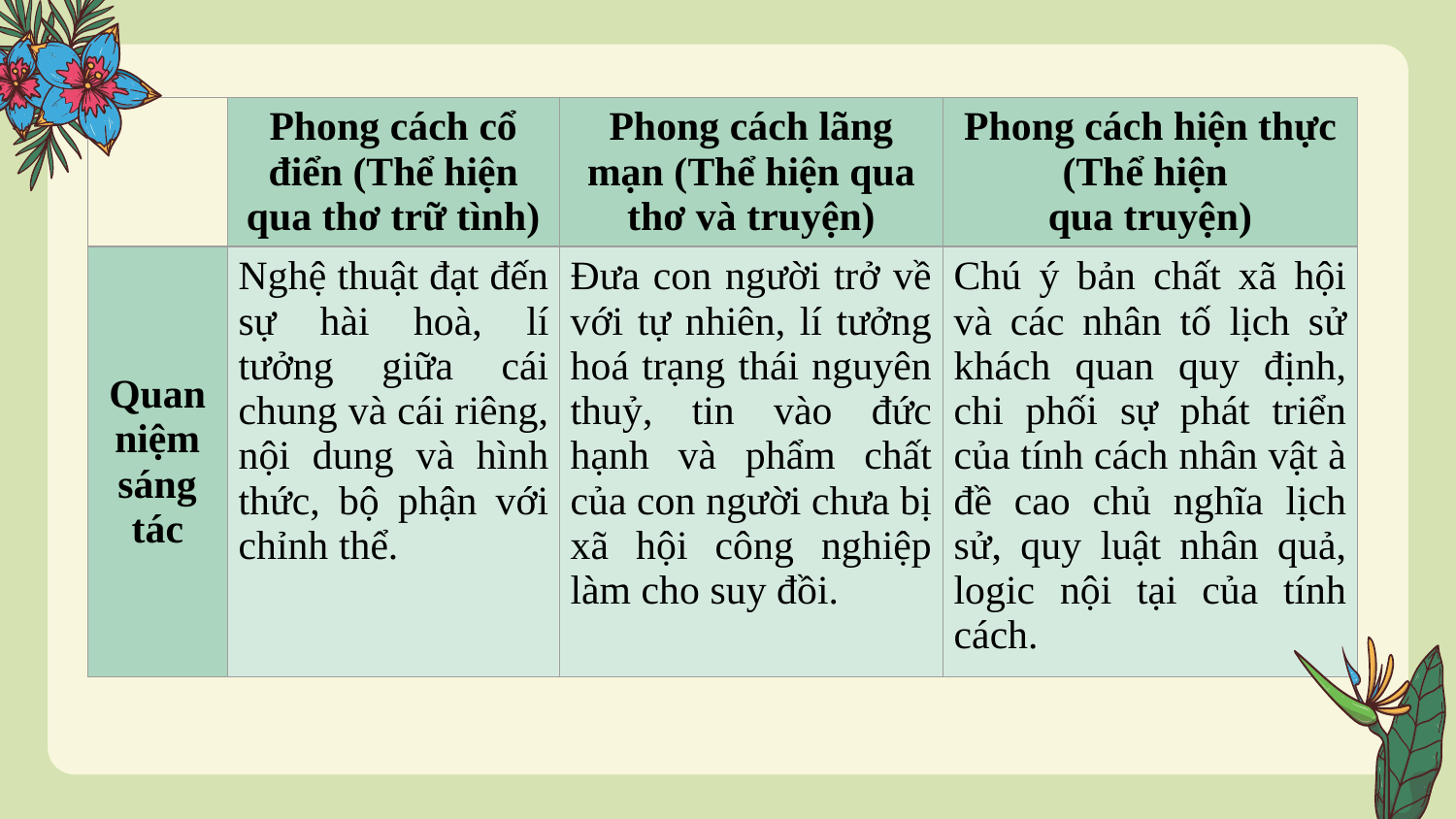

|  | Phong cách cổ điển (Thể hiện qua thơ trữ tình) | Phong cách lãng mạn (Thể hiện qua thơ và truyện) | Phong cách hiện thực (Thể hiện qua truyện) |
| --- | --- | --- | --- |
| Quan niệm sáng tác | Nghệ thuật đạt đến sự hài hoà, lí tưởng giữa cái chung và cái riêng, nội dung và hình thức, bộ phận với chỉnh thể. | Đưa con người trở về với tự nhiên, lí tưởng hoá trạng thái nguyên thuỷ, tin vào đức hạnh và phẩm chất của con người chưa bị xã hội công nghiệp làm cho suy đồi. | Chú ý bản chất xã hội và các nhân tố lịch sử khách quan quy định, chi phối sự phát triển của tính cách nhân vật à đề cao chủ nghĩa lịch sử, quy luật nhân quả, logic nội tại của tính cách. |